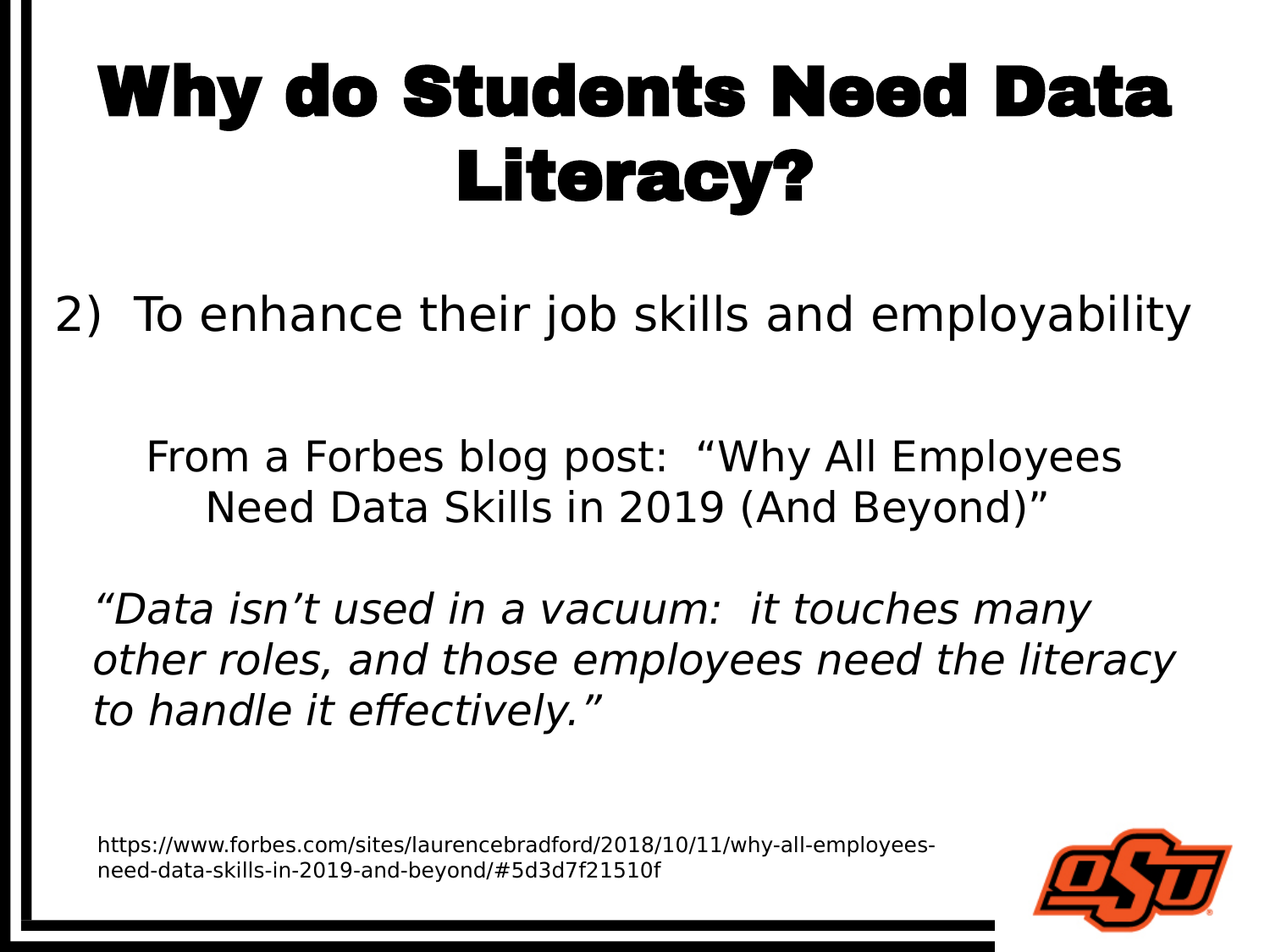

7
# Why do Students Need Data Literacy?
2)  To enhance their job skills and employability
From a Forbes blog post:  “Why All Employees Need Data Skills in 2019 (And Beyond)”

“Data isn’t used in a vacuum:  it touches many other roles, and those employees need the literacy to handle it effectively.”
https://www.forbes.com/sites/laurencebradford/2018/10/11/why-all-employees-need-data-skills-in-2019-and-beyond/#5d3d7f21510f